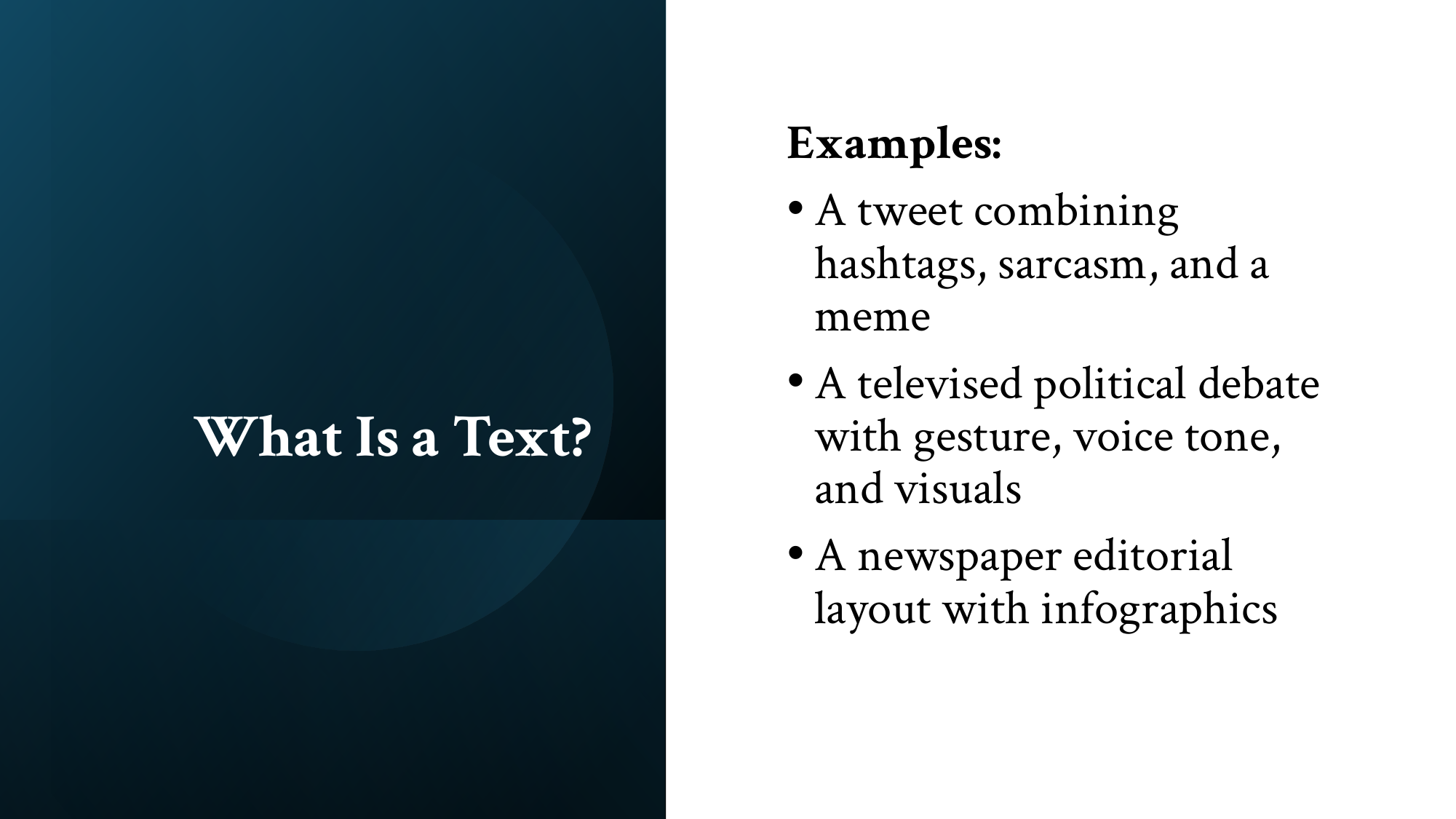

# What Is a Text?

Examples:
A tweet combining hashtags, sarcasm, and a meme
A televised political debate with gesture, voice tone, and visuals
A newspaper editorial layout with infographics